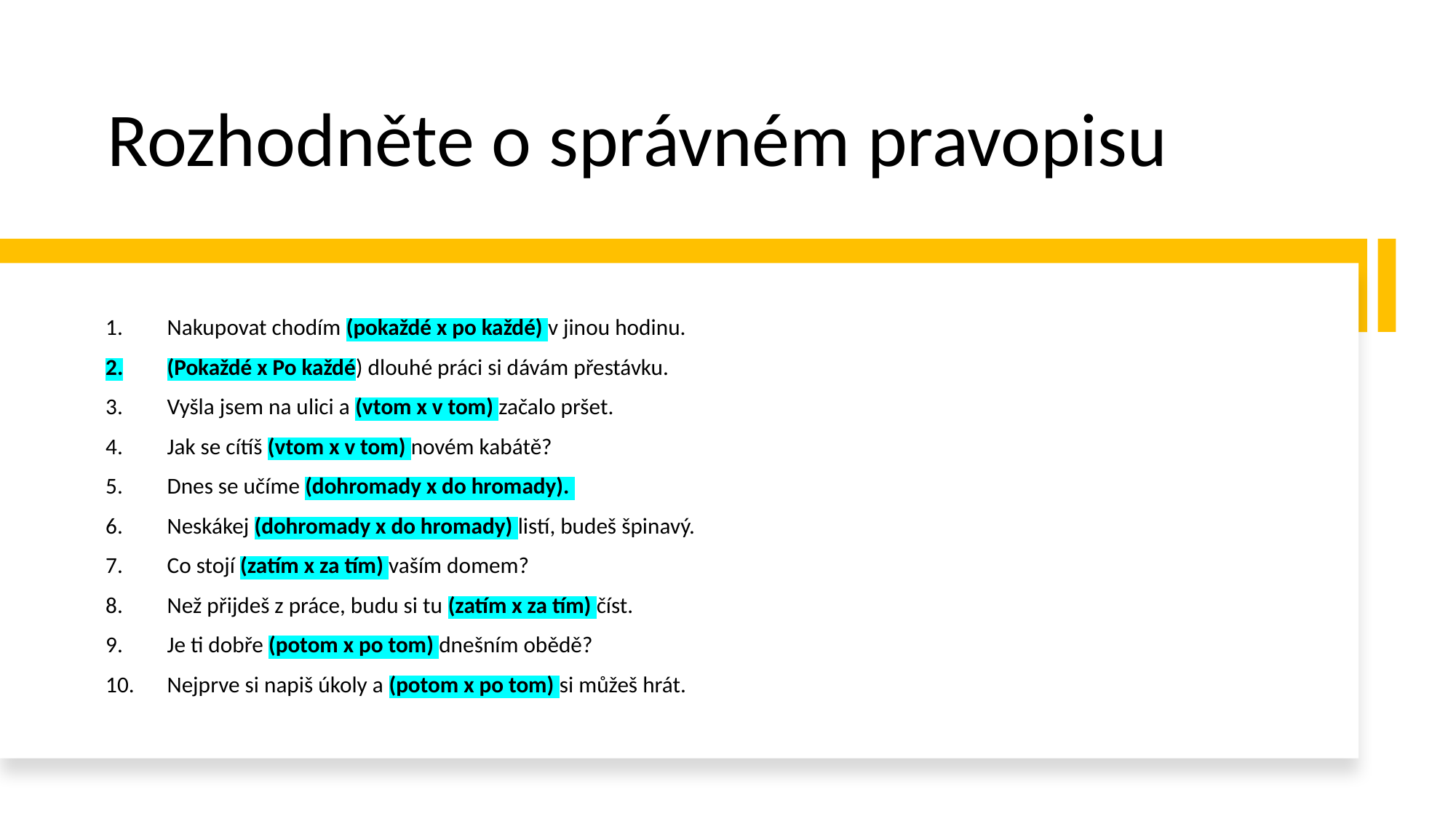

# Rozhodněte o správném pravopisu

Nakupovat chodím (pokaždé x po každé) v jinou hodinu.
(Pokaždé x Po každé) dlouhé práci si dávám přestávku.
Vyšla jsem na ulici a (vtom x v tom) začalo pršet.
Jak se cítíš (vtom x v tom) novém kabátě?
Dnes se učíme (dohromady x do hromady).
Neskákej (dohromady x do hromady) listí, budeš špinavý.
Co stojí (zatím x za tím) vaším domem?
Než přijdeš z práce, budu si tu (zatím x za tím) číst.
Je ti dobře (potom x po tom) dnešním obědě?
Nejprve si napiš úkoly a (potom x po tom) si můžeš hrát.